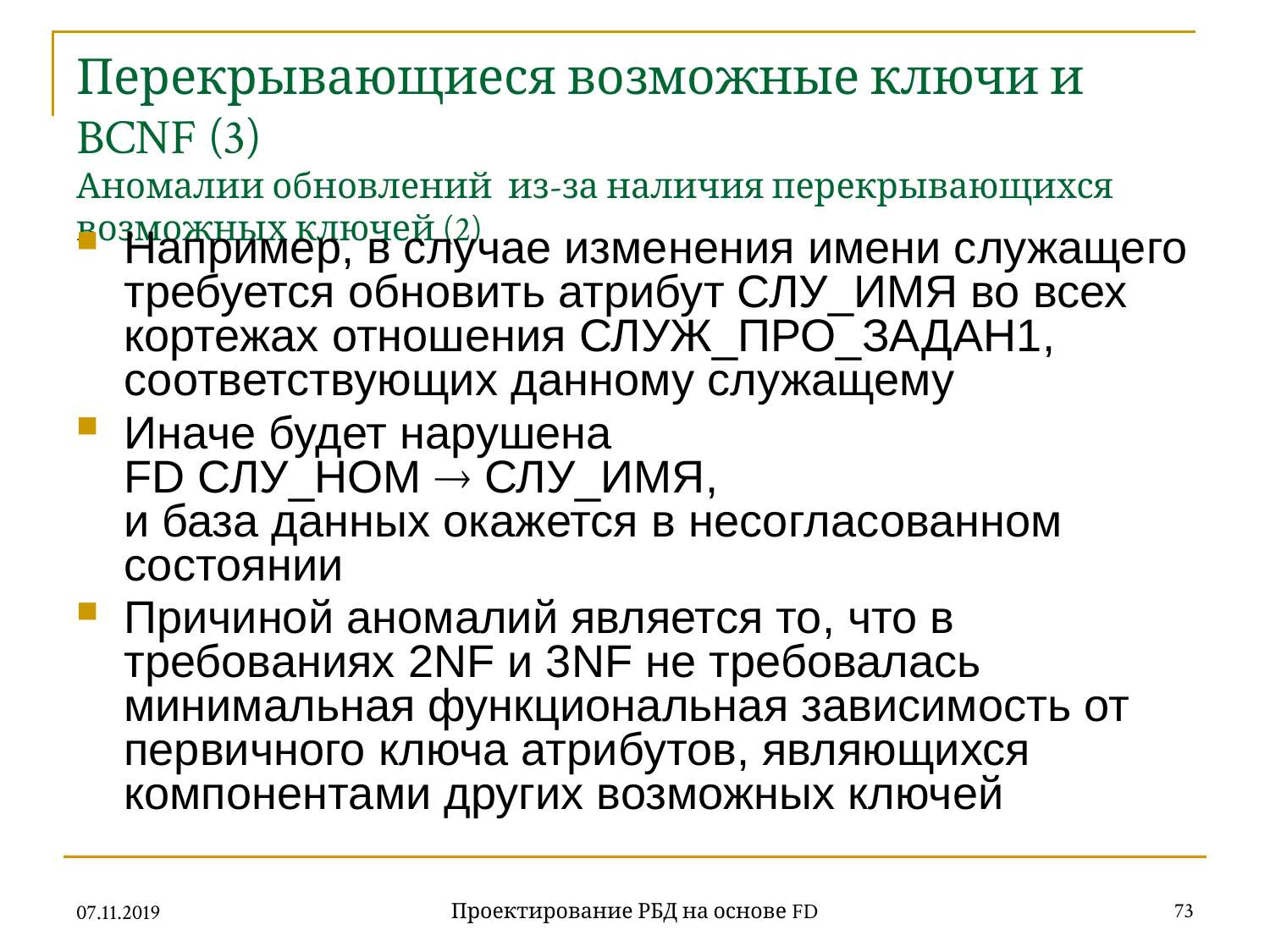

# Перекрывающиеся возможные ключи и BCNF (3) Аномалии обновлений  из-за наличия перекрывающихся возможных ключей (2)
Например, в случае изменения имени служащего требуется обновить атрибут СЛУ_ИМЯ во всех кортежах отношения СЛУЖ_ПРО_ЗАДАН1, соответствующих данному служащему
Иначе будет нарушена
FD СЛУ_НОМ → СЛУ_ИМЯ,
и база данных окажется в несогласованном состоянии
Причиной аномалий является то, что в требованиях 2NF и 3NF не требовалась минимальная функциональная зависимость от первичного ключа атрибутов, являющихся компонентами других возможных ключей
07.11.2019
73
Проектирование РБД на основе FD